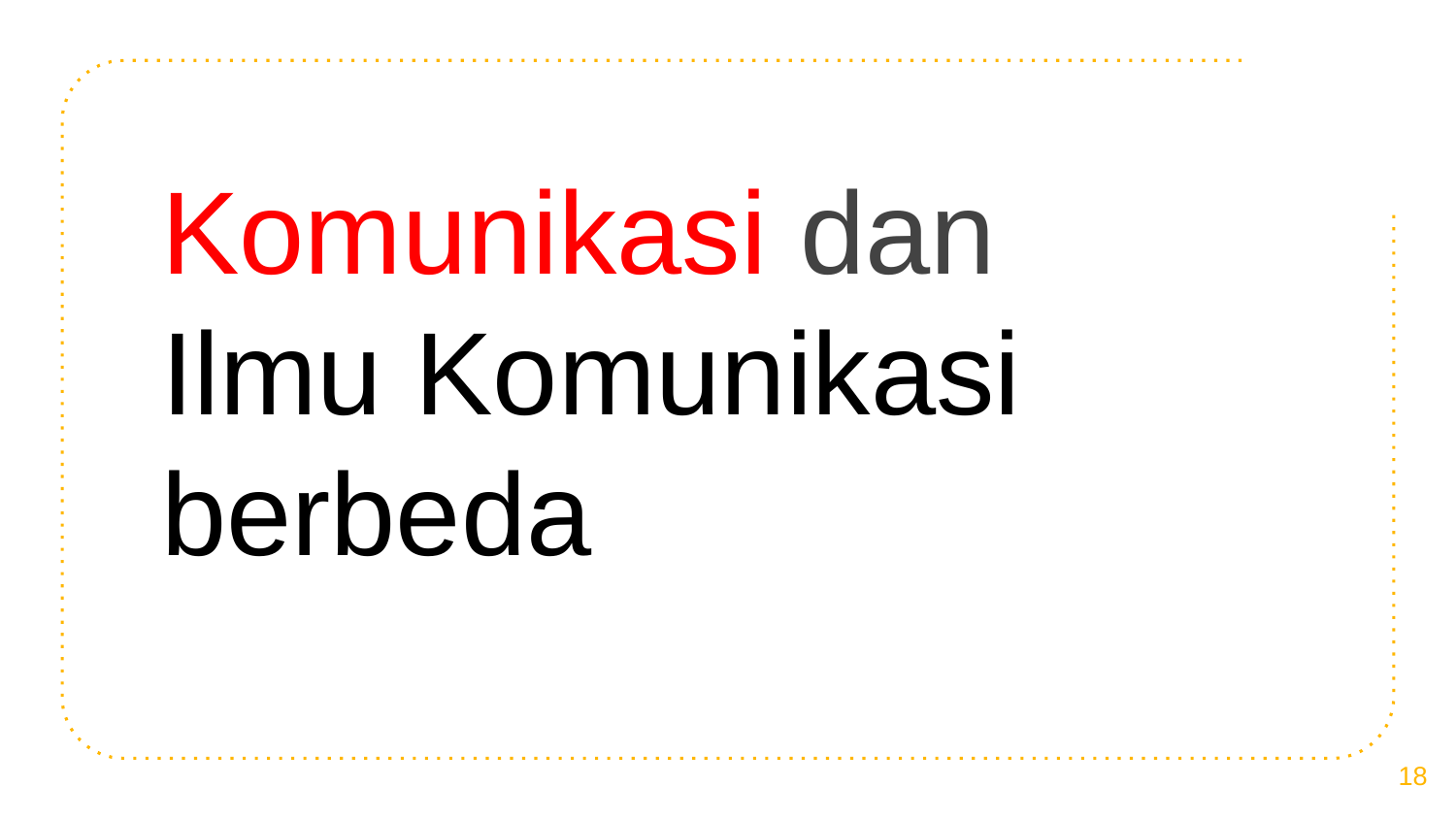

# Komunikasi dan Ilmu Komunikasi berbeda
18